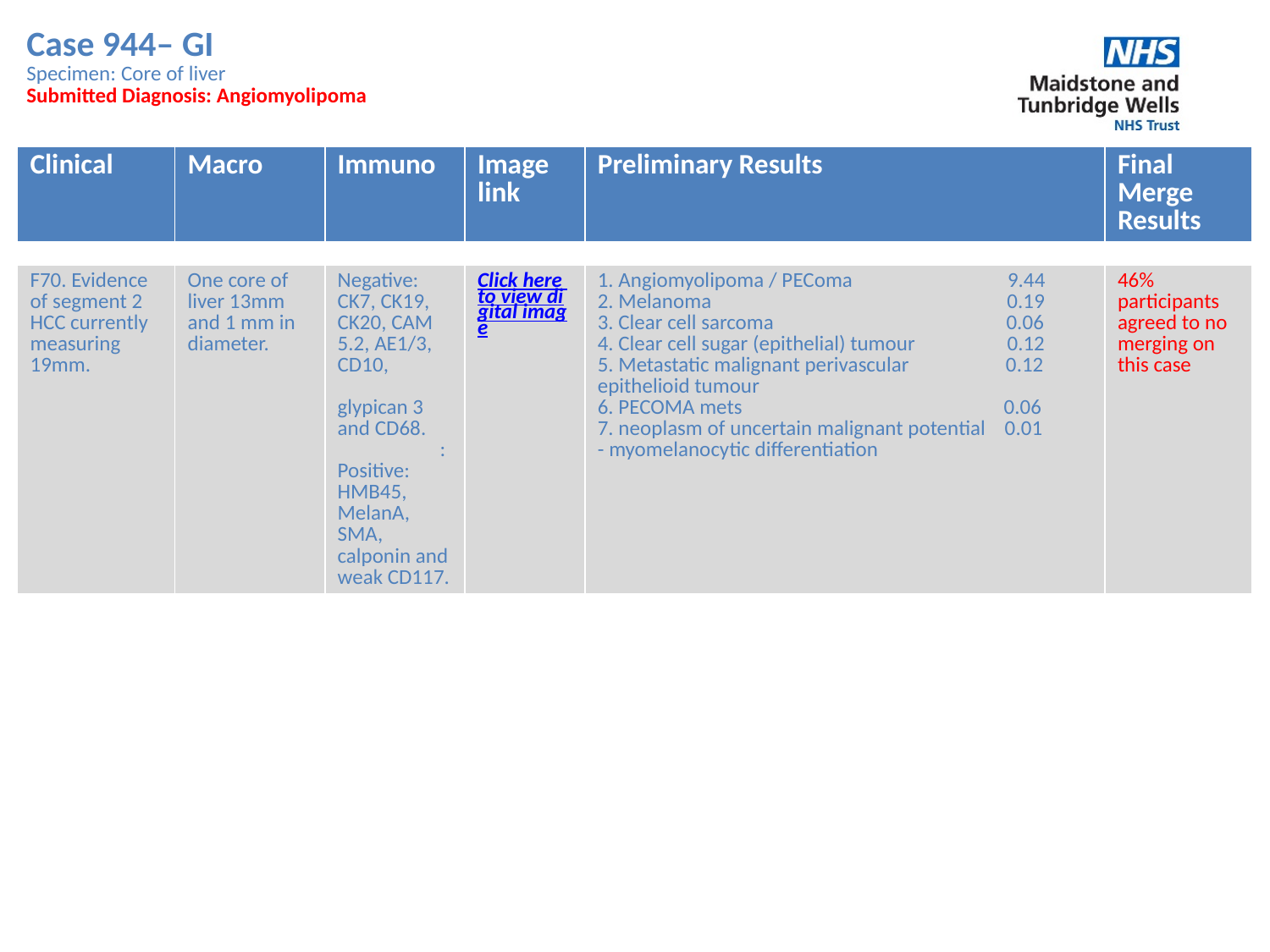

Case 944– GI
Specimen: Core of liver
Submitted Diagnosis: Angiomyolipoma

| Clinical | Macro | Immuno | Image link | Preliminary Results | Final Merge Results |
| --- | --- | --- | --- | --- | --- |
| F70. Evidence of segment 2 HCC currently measuring 19mm. | One core of liver 13mm and 1 mm in diameter. | Negative: CK7, CK19, CK20, CAM 5.2, AE1/3, CD10, glypican 3 and CD68. : Positive: HMB45, MelanA, SMA, calponin and weak CD117. | Click here to view digital image | 1. Angiomyolipoma / PEComa 9.44 2. Melanoma 0.19 3. Clear cell sarcoma 0.06 4. Clear cell sugar (epithelial) tumour 0.12 5. Metastatic malignant perivascular 0.12 epithelioid tumour 6. PECOMA mets 0.06 7. neoplasm of uncertain malignant potential 0.01 - myomelanocytic differentiation | 46% participants agreed to no merging on this case |
| --- | --- | --- | --- | --- | --- |